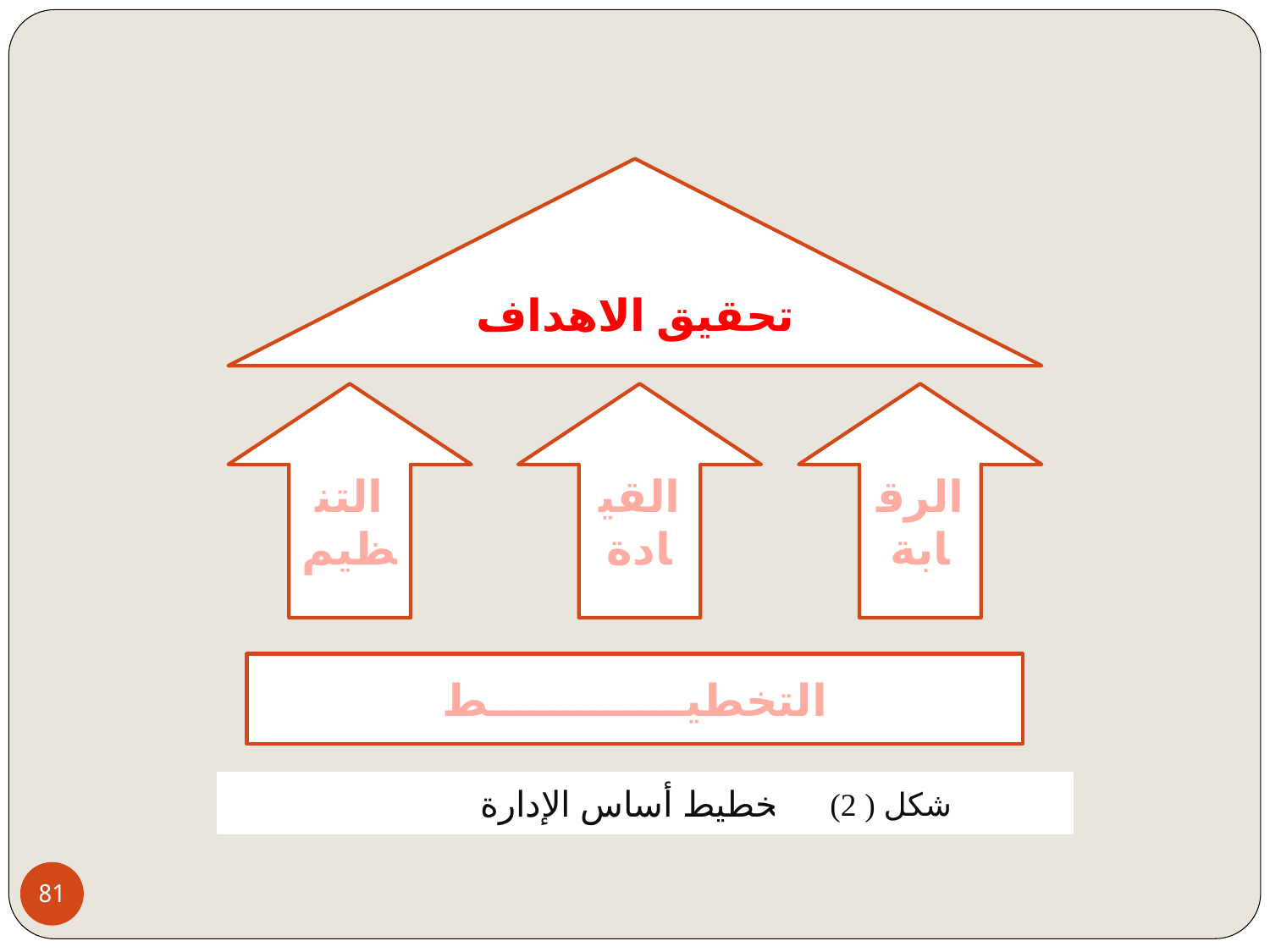

تحقيق الاهداف
التنظيم
القيادة
الرقابة
التخطيـــــــــــــط
التخطيط أساس الإدارة
شكل ( 2)
81